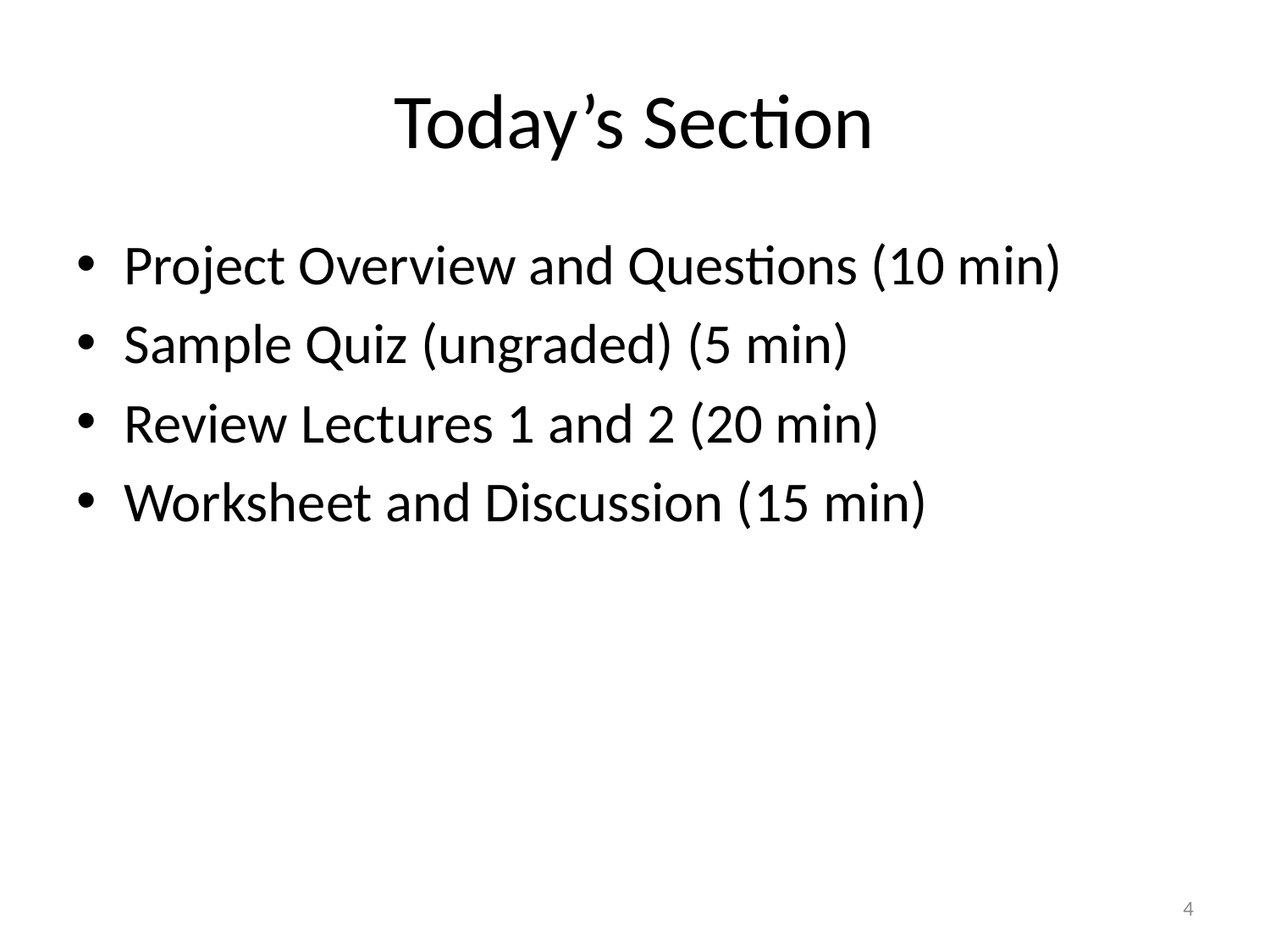

# Today’s Section
Project Overview and Questions (10 min)
Sample Quiz (ungraded) (5 min)
Review Lectures 1 and 2 (20 min)
Worksheet and Discussion (15 min)
4